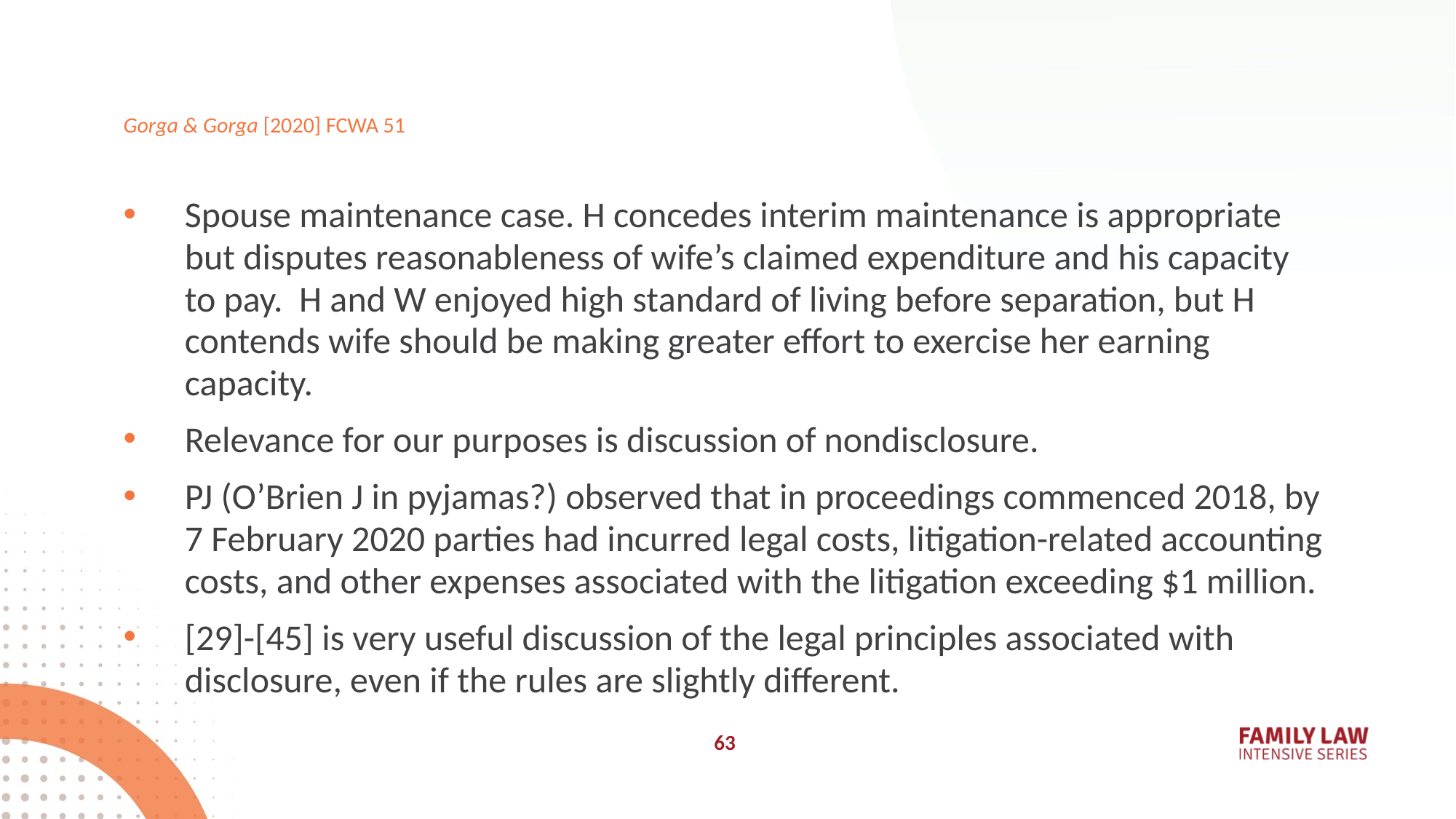

# Gorga & Gorga [2020] FCWA 51
Spouse maintenance case. H concedes interim maintenance is appropriate but disputes reasonableness of wife’s claimed expenditure and his capacity to pay.  H and W enjoyed high standard of living before separation, but H contends wife should be making greater effort to exercise her earning capacity.
Relevance for our purposes is discussion of nondisclosure.
PJ (O’Brien J in pyjamas?) observed that in proceedings commenced 2018, by 7 February 2020 parties had incurred legal costs, litigation-related accounting costs, and other expenses associated with the litigation exceeding $1 million.
[29]-[45] is very useful discussion of the legal principles associated with disclosure, even if the rules are slightly different.